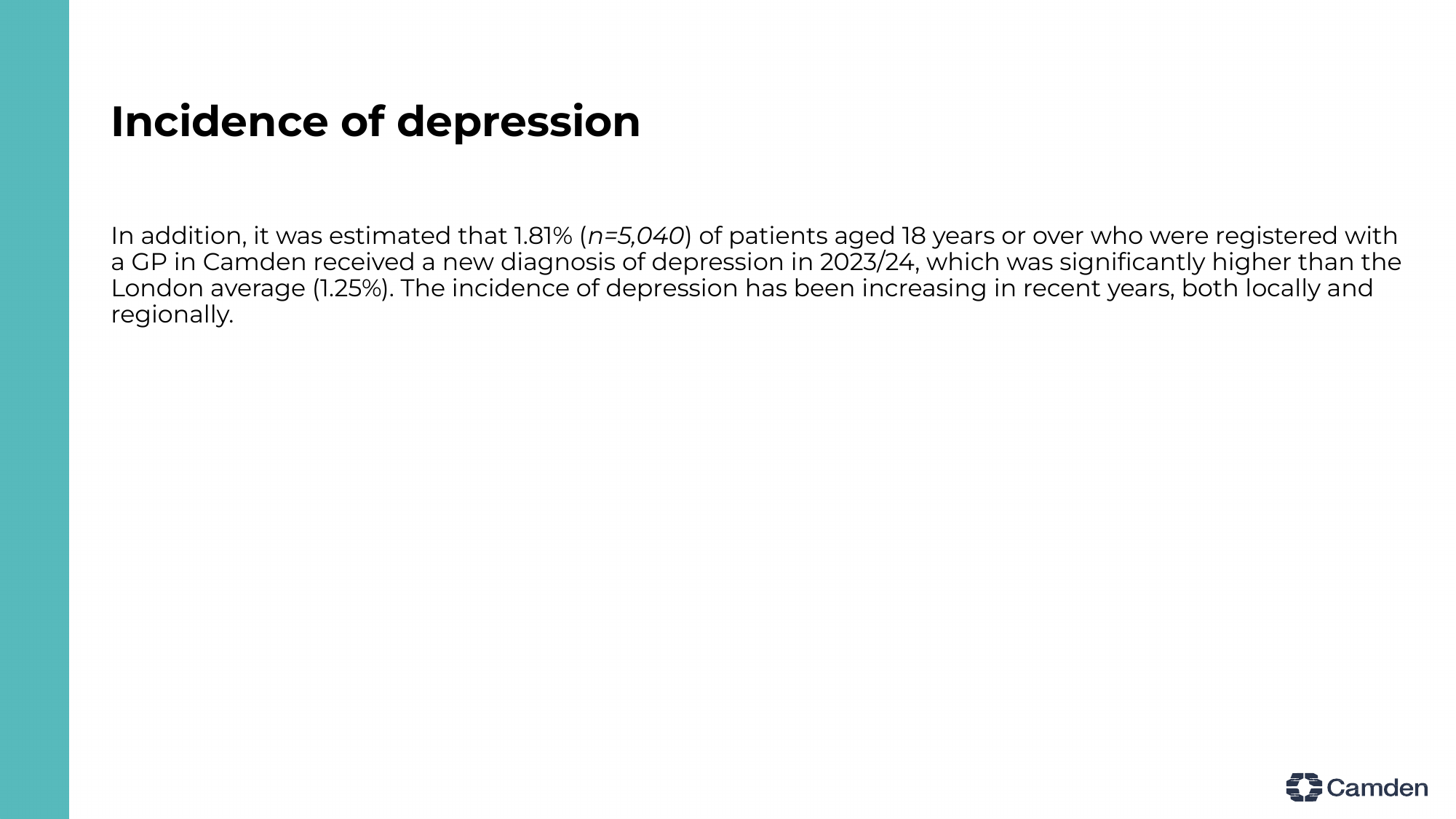

# Incidence of depression
In addition, it was estimated that 1.81% (n=5,040) of patients aged 18 years or over who were registered with a GP in Camden received a new diagnosis of depression in 2023/24, which was significantly higher than the London average (1.25%). The incidence of depression has been increasing in recent years, both locally and regionally.